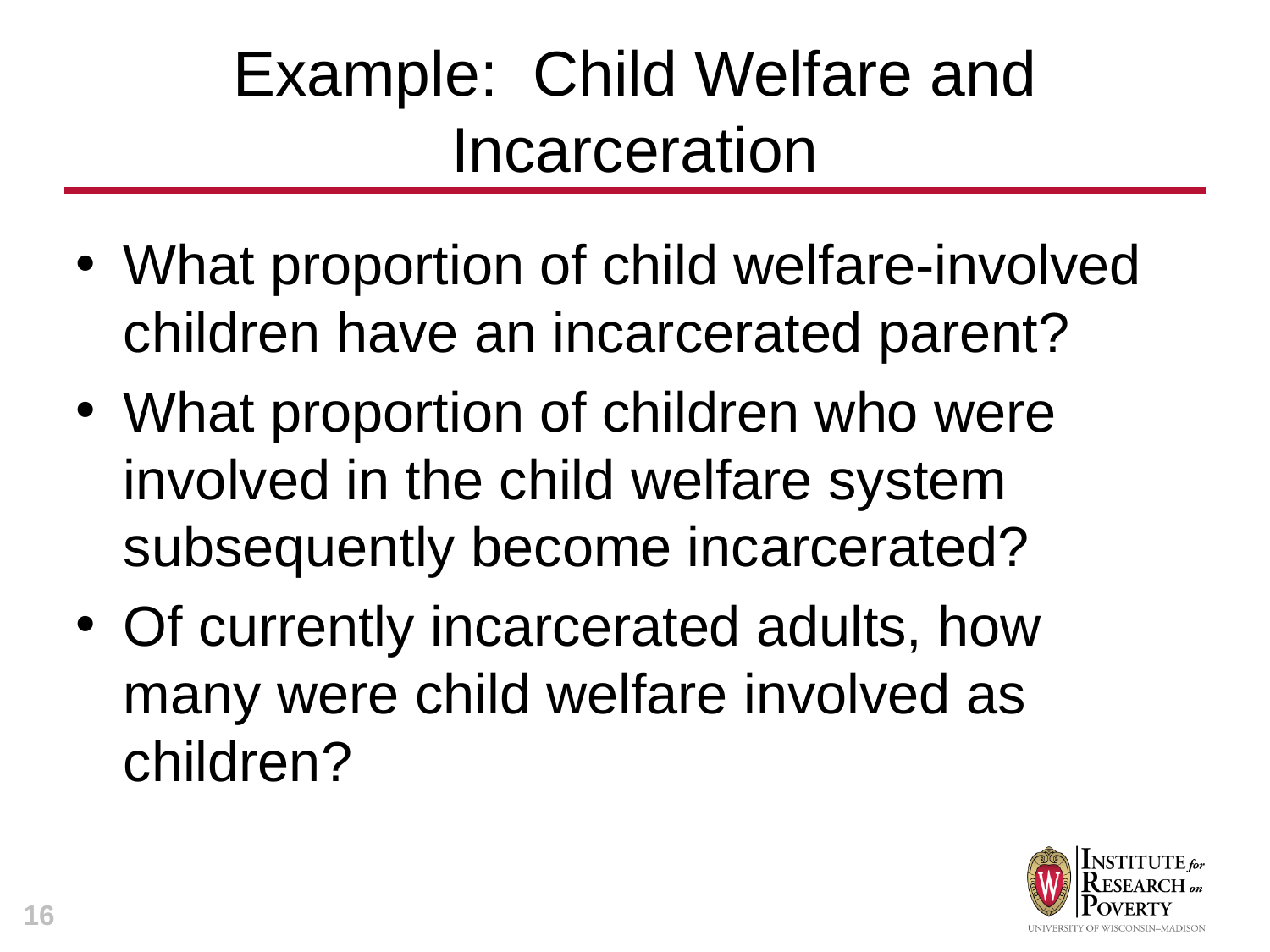

# Example:  Child Welfare and Incarceration
What proportion of child welfare-involved children have an incarcerated parent?
What proportion of children who were involved in the child welfare system subsequently become incarcerated?
Of currently incarcerated adults, how many were child welfare involved as children?

16